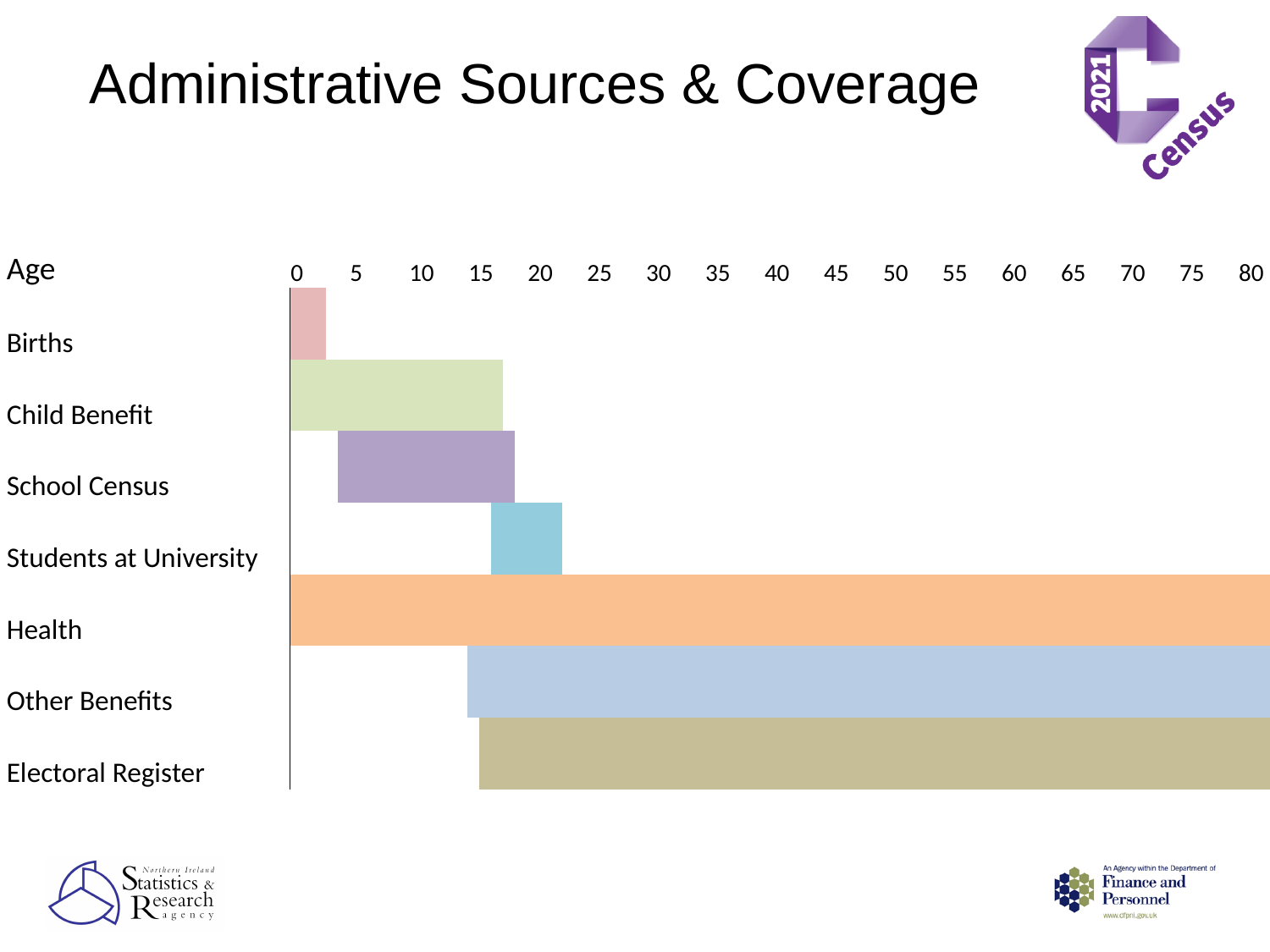

# Administrative Sources & Coverage
| Age | 0 |  |  |  |  | 5 |  |  |  |  | 10 |  |  |  |  | 15 |  |  |  |  | 20 |  |  |  |  | 25 |  |  |  |  | 30 |  |  |  |  | 35 |  |  |  |  | 40 |  |  |  |  | 45 |  |  |  |  | 50 |  |  |  |  | 55 |  |  |  |  | 60 |  |  |  |  | 65 |  |  |  |  | 70 |  |  |  |  | 75 |  |  |  |  | 80 |  |  |
| --- | --- | --- | --- | --- | --- | --- | --- | --- | --- | --- | --- | --- | --- | --- | --- | --- | --- | --- | --- | --- | --- | --- | --- | --- | --- | --- | --- | --- | --- | --- | --- | --- | --- | --- | --- | --- | --- | --- | --- | --- | --- | --- | --- | --- | --- | --- | --- | --- | --- | --- | --- | --- | --- | --- | --- | --- | --- | --- | --- | --- | --- | --- | --- | --- | --- | --- | --- | --- | --- | --- | --- | --- | --- | --- | --- | --- | --- | --- | --- | --- | --- | --- | --- |
| Births |  |  |  |  |  |  |  |  |  |  |  |  |  |  |  |  |  |  |  |  |  |  |  |  |  |  |  |  |  |  |  |  |  |  |  |  |  |  |  |  |  |  |  |  |  |  |  |  |  |  |  |  |  |  |  |  |  |  |  |  |  |  |  |  |  |  |  |  |  |  |  |  |  |  |  |  |  |  |  |  |  |  |  |
| Child Benefit |  |  |  |  |  |  |  |  |  |  |  |  |  |  |  |  |  |  |  |  |  |  |  |  |  |  |  |  |  |  |  |  |  |  |  |  |  |  |  |  |  |  |  |  |  |  |  |  |  |  |  |  |  |  |  |  |  |  |  |  |  |  |  |  |  |  |  |  |  |  |  |  |  |  |  |  |  |  |  |  |  |  |  |
| School Census |  |  |  |  |  |  |  |  |  |  |  |  |  |  |  |  |  |  |  |  |  |  |  |  |  |  |  |  |  |  |  |  |  |  |  |  |  |  |  |  |  |  |  |  |  |  |  |  |  |  |  |  |  |  |  |  |  |  |  |  |  |  |  |  |  |  |  |  |  |  |  |  |  |  |  |  |  |  |  |  |  |  |  |
| Students at University |  |  |  |  |  |  |  |  |  |  |  |  |  |  |  |  |  |  |  |  |  |  |  |  |  |  |  |  |  |  |  |  |  |  |  |  |  |  |  |  |  |  |  |  |  |  |  |  |  |  |  |  |  |  |  |  |  |  |  |  |  |  |  |  |  |  |  |  |  |  |  |  |  |  |  |  |  |  |  |  |  |  |  |
| Health |  |  |  |  |  |  |  |  |  |  |  |  |  |  |  |  |  |  |  |  |  |  |  |  |  |  |  |  |  |  |  |  |  |  |  |  |  |  |  |  |  |  |  |  |  |  |  |  |  |  |  |  |  |  |  |  |  |  |  |  |  |  |  |  |  |  |  |  |  |  |  |  |  |  |  |  |  |  |  |  |  |  |  |
| Other Benefits |  |  |  |  |  |  |  |  |  |  |  |  |  |  |  |  |  |  |  |  |  |  |  |  |  |  |  |  |  |  |  |  |  |  |  |  |  |  |  |  |  |  |  |  |  |  |  |  |  |  |  |  |  |  |  |  |  |  |  |  |  |  |  |  |  |  |  |  |  |  |  |  |  |  |  |  |  |  |  |  |  |  |  |
| Electoral Register |  |  |  |  |  |  |  |  |  |  |  |  |  |  |  |  |  |  |  |  |  |  |  |  |  |  |  |  |  |  |  |  |  |  |  |  |  |  |  |  |  |  |  |  |  |  |  |  |  |  |  |  |  |  |  |  |  |  |  |  |  |  |  |  |  |  |  |  |  |  |  |  |  |  |  |  |  |  |  |  |  |  |  |